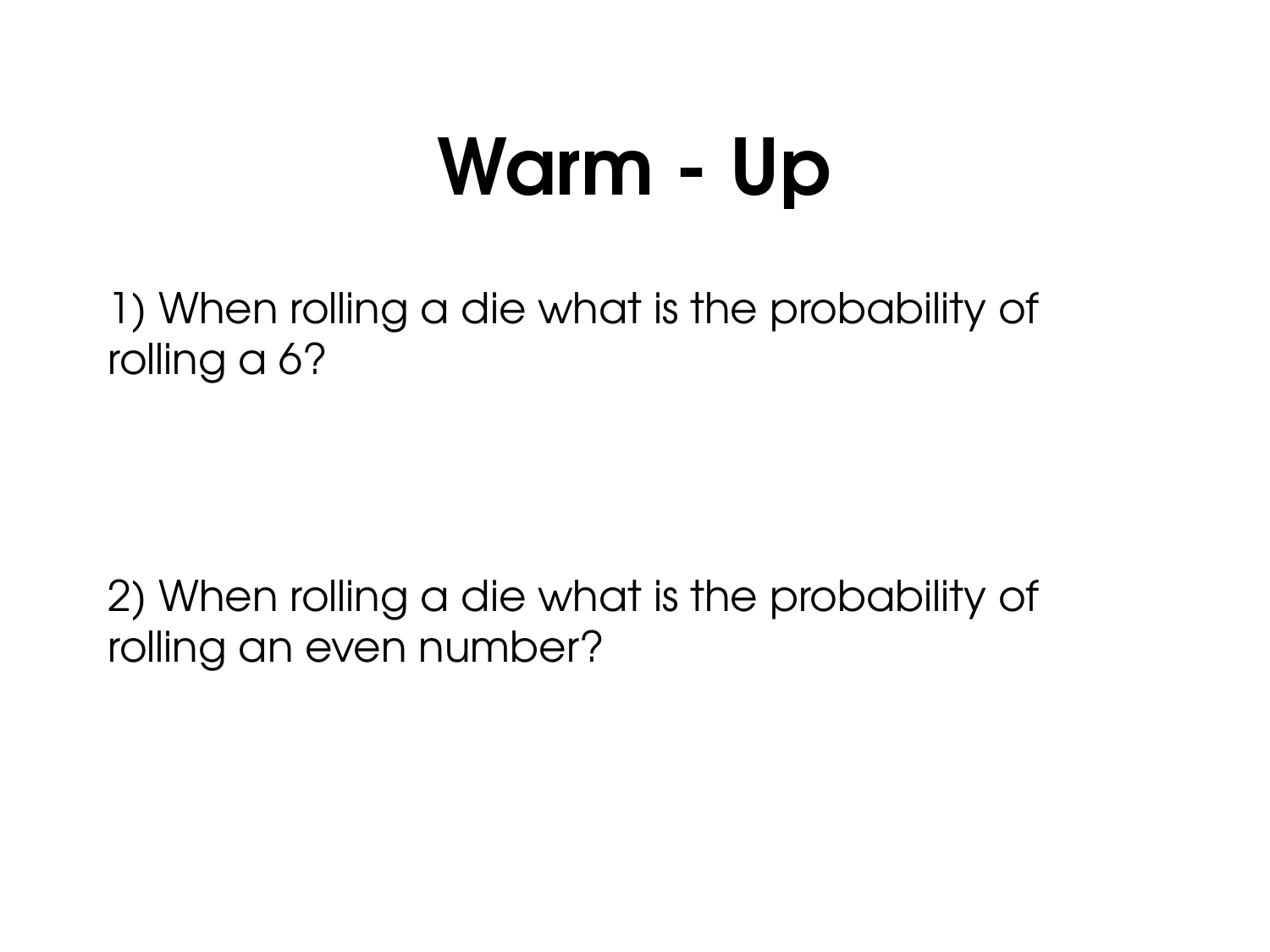

# Warm - Up
1) When rolling a die what is the probability of rolling a 6?

2) When rolling a die what is the probability of rolling an even number?